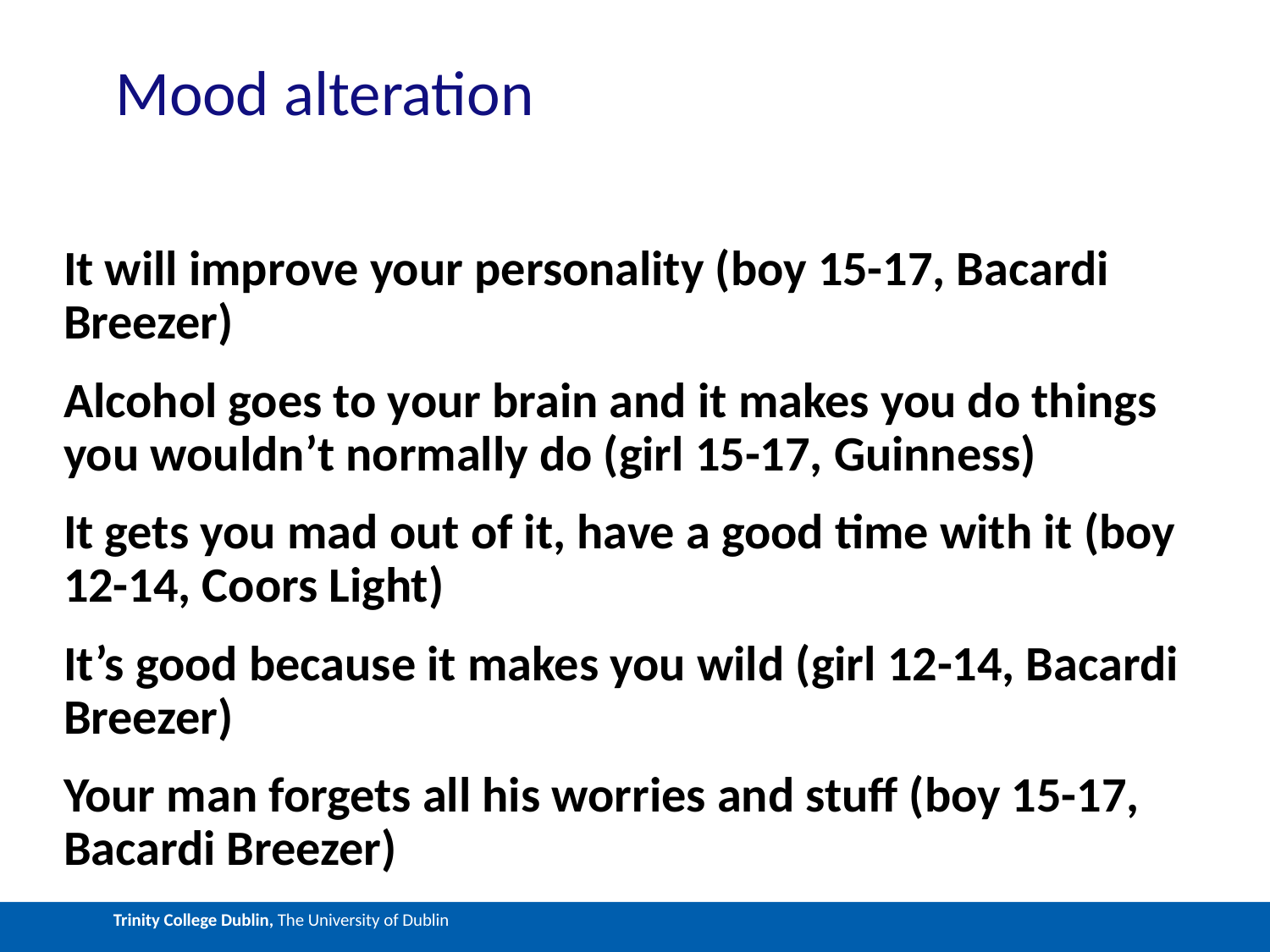

# Mood alteration
It will improve your personality (boy 15-17, Bacardi Breezer)
Alcohol goes to your brain and it makes you do things you wouldn’t normally do (girl 15-17, Guinness)
It gets you mad out of it, have a good time with it (boy 12-14, Coors Light)
It’s good because it makes you wild (girl 12-14, Bacardi Breezer)
Your man forgets all his worries and stuff (boy 15-17, Bacardi Breezer)